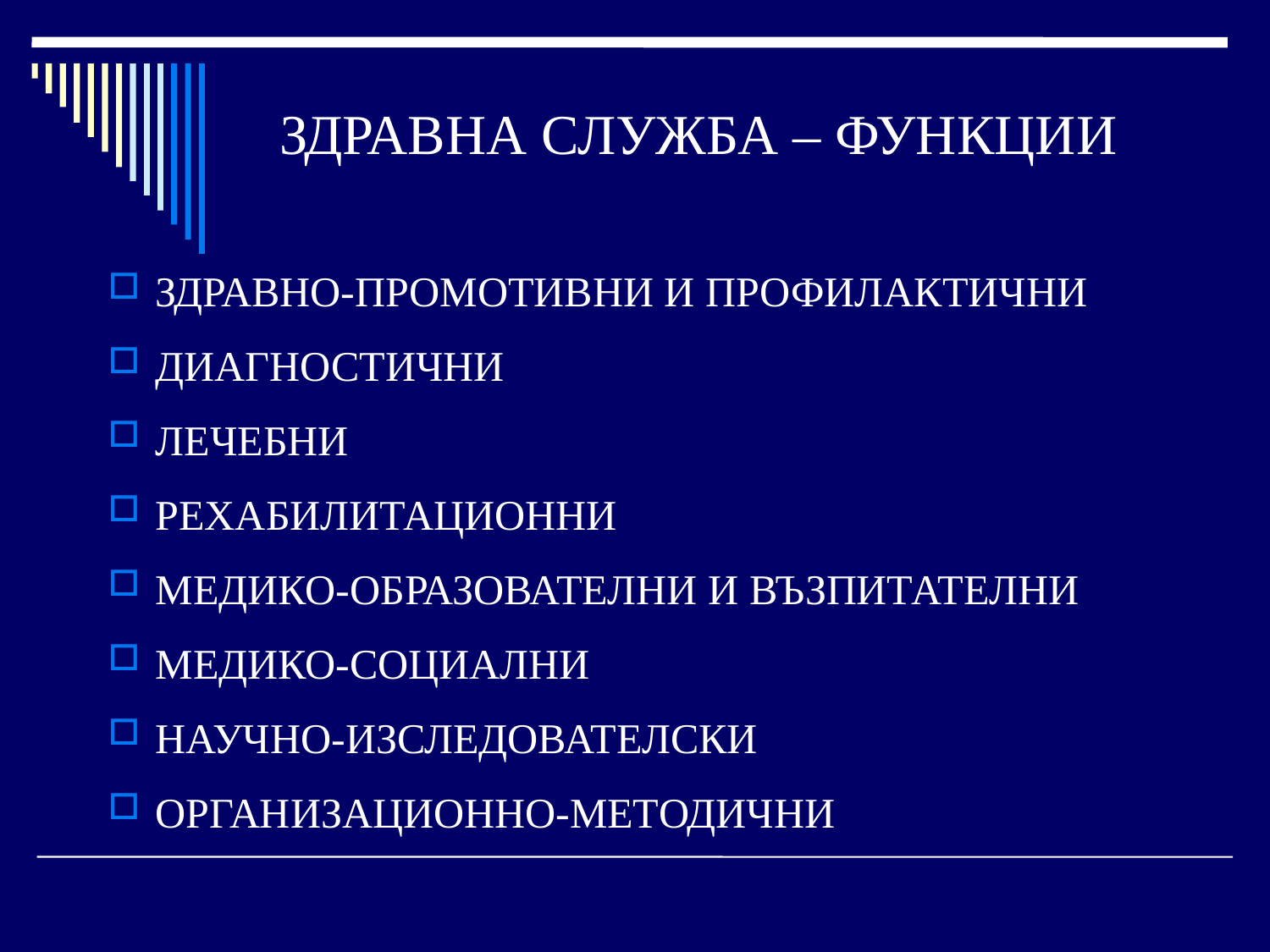

# ЗДРАВНА СЛУЖБА – ФУНКЦИИ
ЗДРАВНО-ПРОМОТИВНИ И ПРОФИЛАКТИЧНИ
ДИАГНОСТИЧНИ
ЛЕЧЕБНИ
РЕХАБИЛИТАЦИОННИ
МЕДИКО-ОБРАЗОВАТЕЛНИ И ВЪЗПИТАТЕЛНИ
МЕДИКО-СОЦИАЛНИ
НАУЧНО-ИЗСЛЕДОВАТЕЛСКИ
ОРГАНИЗАЦИОННО-МЕТОДИЧНИ